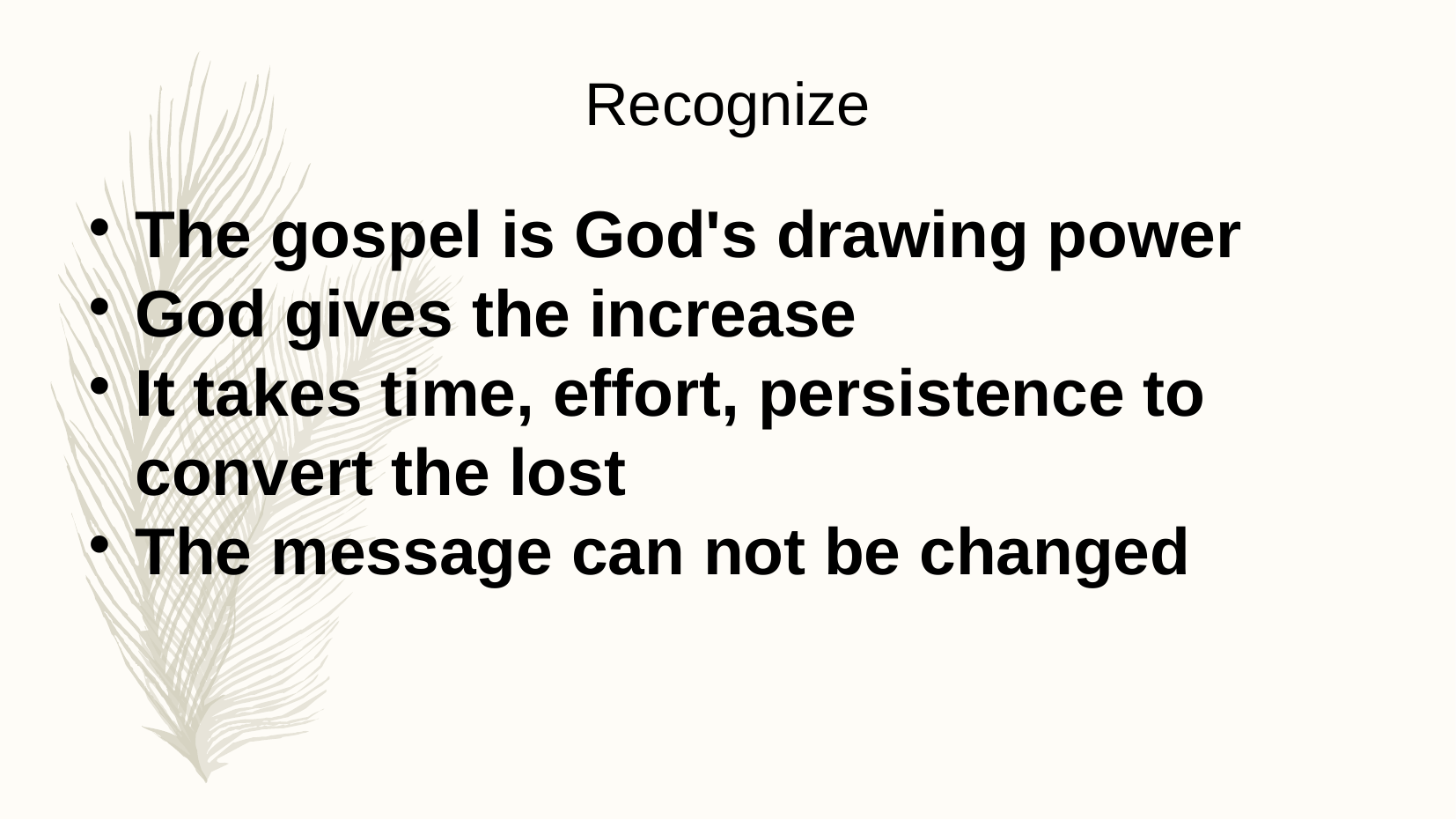

Recognize
The gospel is God's drawing power
God gives the increase
It takes time, effort, persistence to convert the lost
The message can not be changed